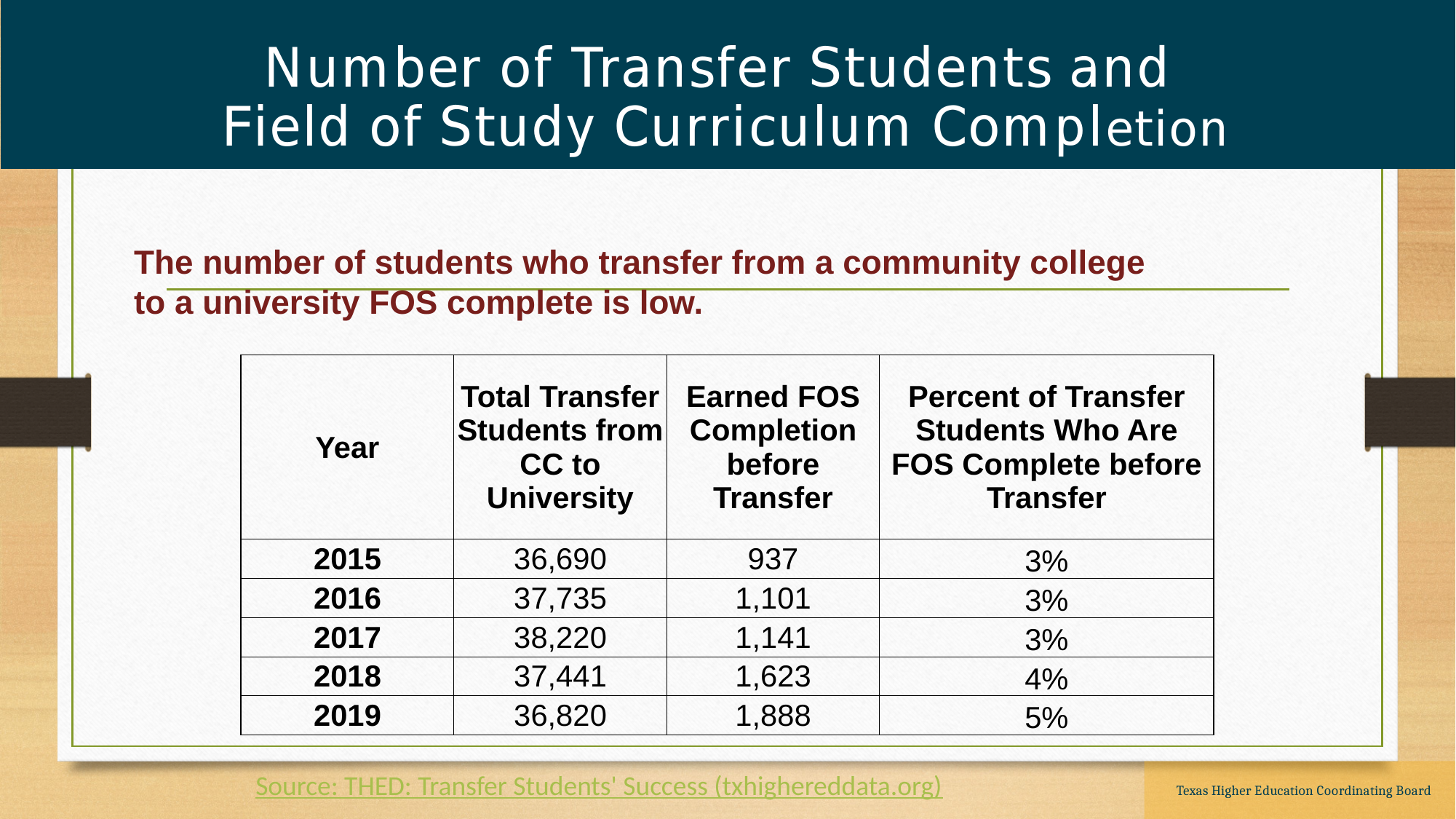

Number of Transfer Students and
Field of Study Curriculum Completion
The number of students who transfer from a community college to a university FOS complete is low.
| Year | Total Transfer Students from CC to University | Earned FOS Completion before Transfer | Percent of Transfer Students Who Are FOS Complete before Transfer |
| --- | --- | --- | --- |
| 2015 | 36,690 | 937 | 3% |
| 2016 | 37,735 | 1,101 | 3% |
| 2017 | 38,220 | 1,141 | 3% |
| 2018 | 37,441 | 1,623 | 4% |
| 2019 | 36,820 | 1,888 | 5% |

Source: THED: Transfer Students' Success (txhighereddata.org)
Texas Higher Education Coordinating Board